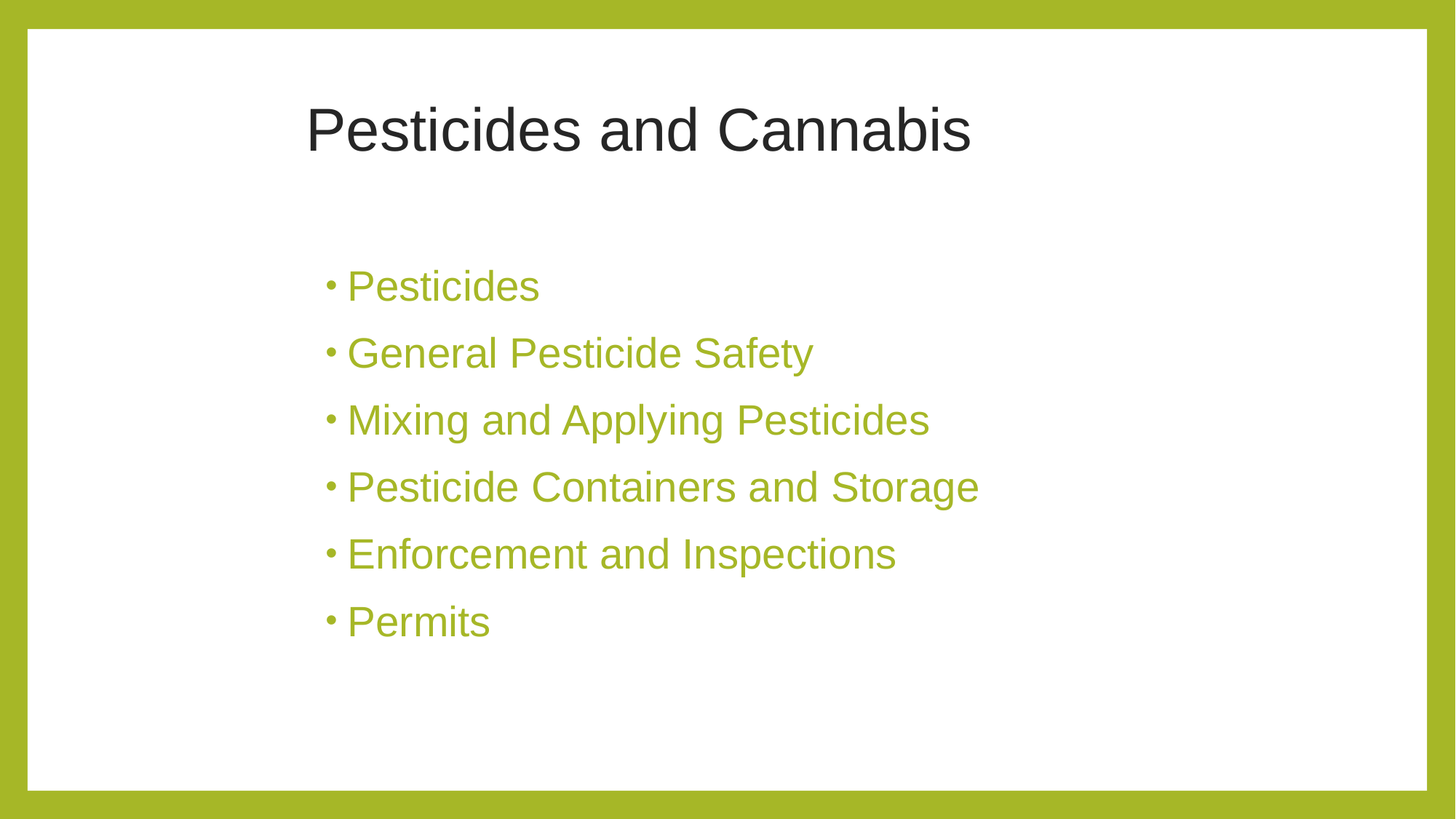

Pesticides and Cannabis
Pesticides
General Pesticide Safety
Mixing and Applying Pesticides
Pesticide Containers and Storage
Enforcement and Inspections
Permits